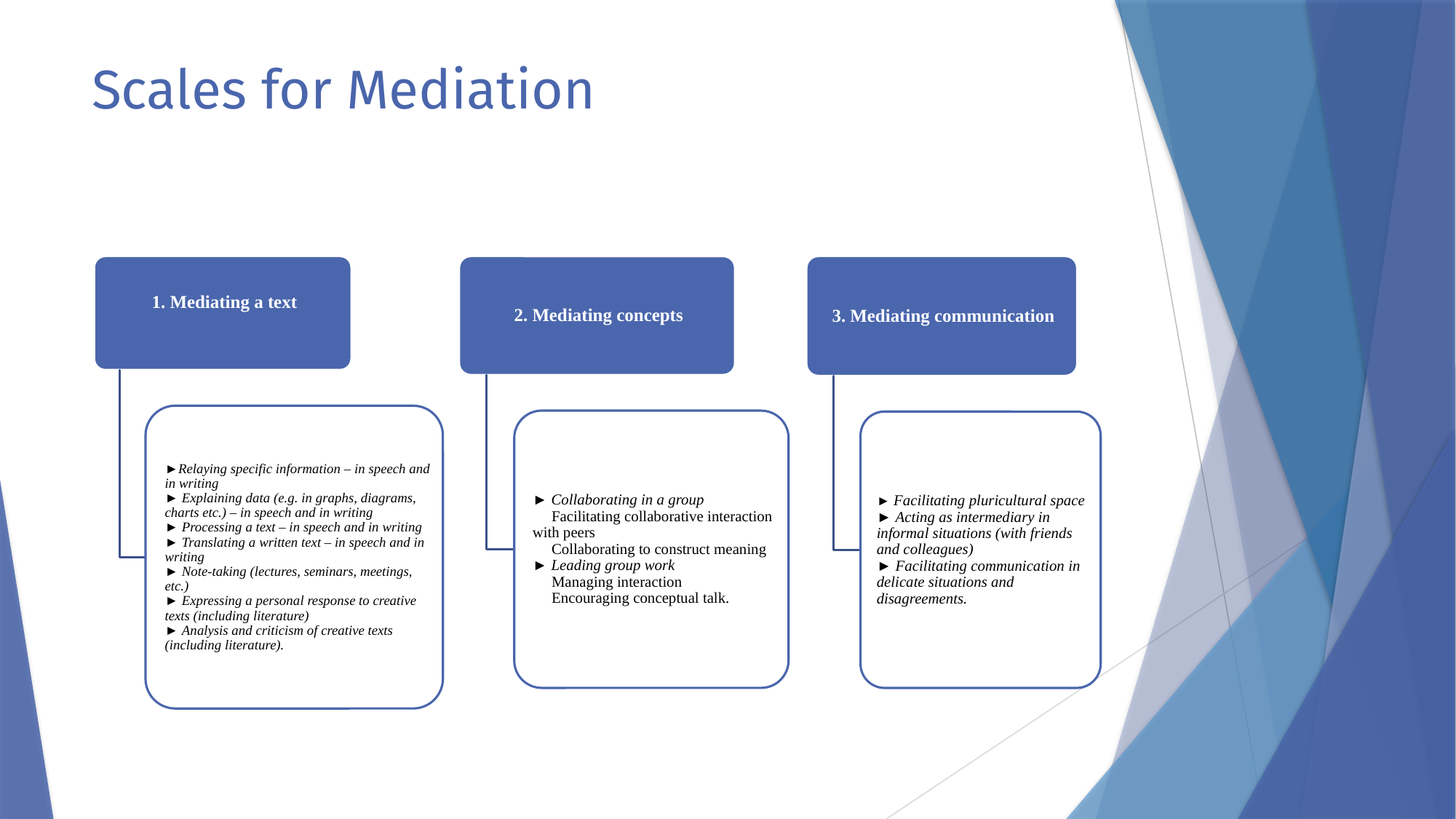

# Scales for Mediation
1. Mediating a text
►Relaying specific information – in speech and in writing
► Explaining data (e.g. in graphs, diagrams, charts etc.) – in speech and in writing
► Processing a text – in speech and in writing
► Translating a written text – in speech and in writing
► Note-taking (lectures, seminars, meetings, etc.)
► Expressing a personal response to creative texts (including literature)
► Analysis and criticism of creative texts (including literature).
2. Mediating concepts
► Collaborating in a group
     Facilitating collaborative interaction with peers
     Collaborating to construct meaning
► Leading group work
     Managing interaction
     Encouraging conceptual talk.
3. Mediating communication
► Facilitating pluricultural space
► Acting as intermediary in informal situations (with friends and colleagues)
► Facilitating communication in delicate situations and disagreements.